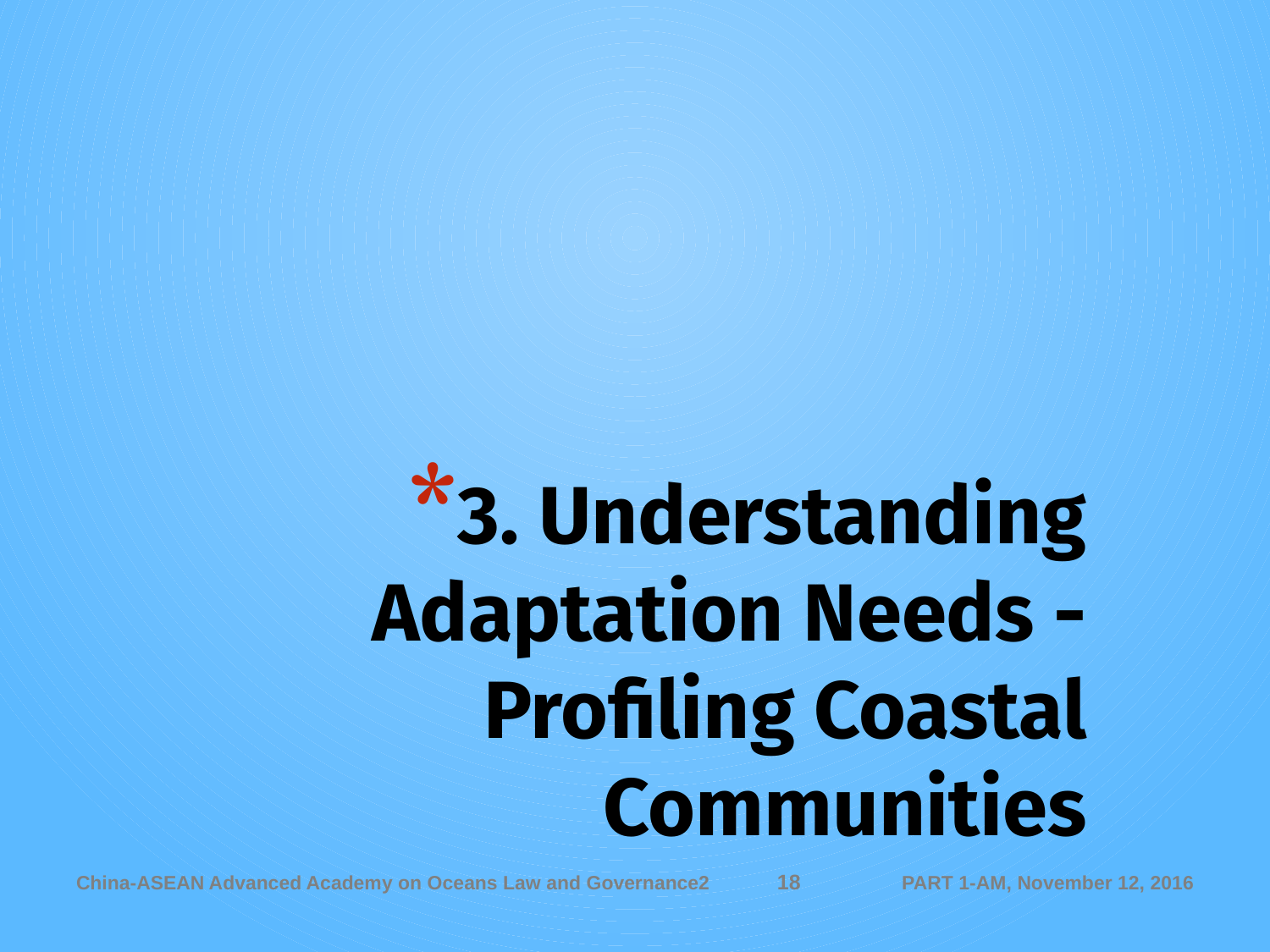

# 3. Understanding Adaptation Needs - Profiling Coastal Communities
18
China-ASEAN Advanced Academy on Oceans Law and Governance2
PART 1-AM, November 12, 2016